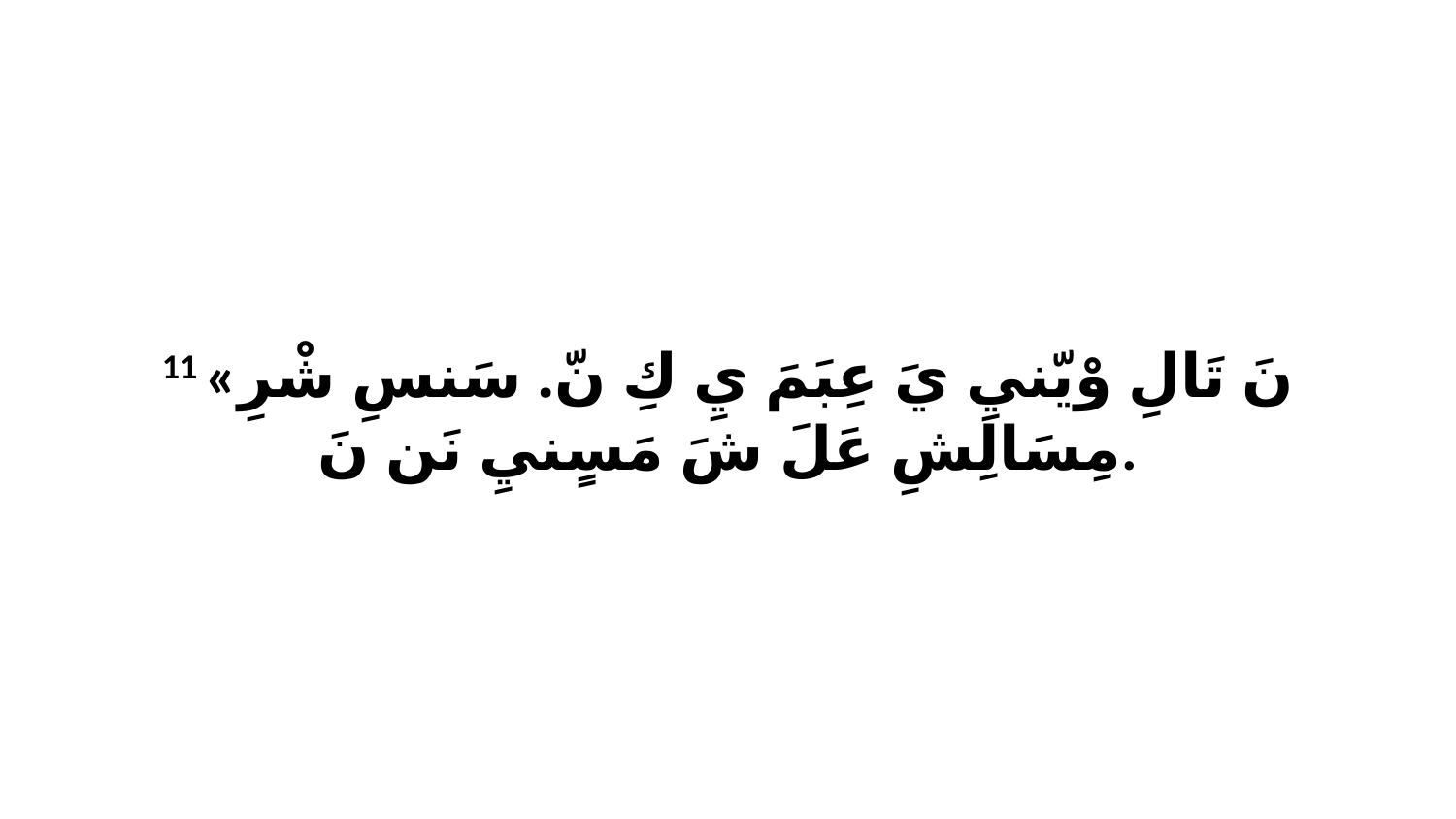

11 «نَ تَالِ وْيّنيِ يَ عِبَمَ يِ كِ نّ. سَنسِ شْرِ مِسَالِشِ عَلَ شَ مَسٍنيِ نَن نَ.